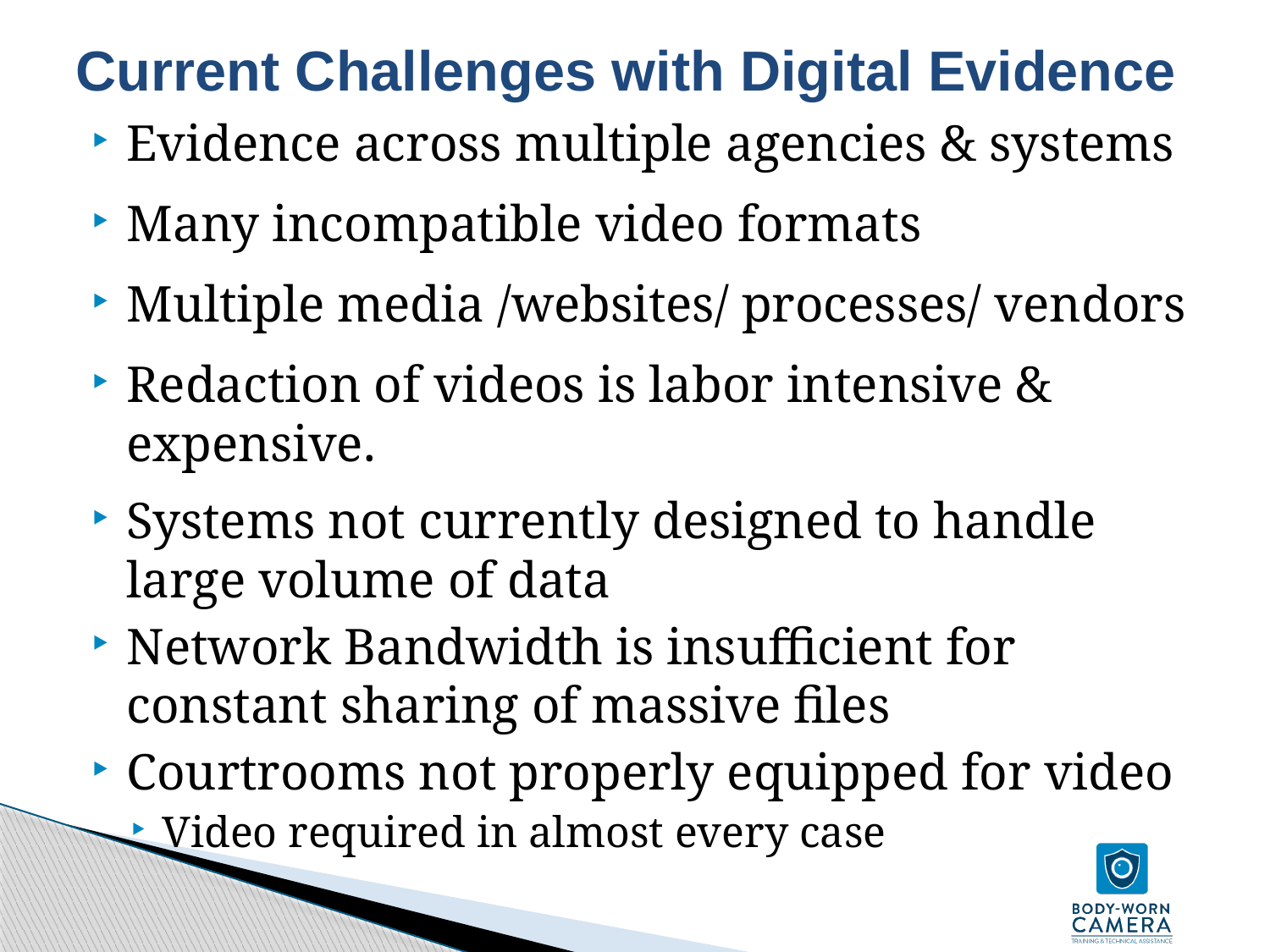

# Current Challenges with Digital Evidence
Evidence across multiple agencies & systems
Many incompatible video formats
Multiple media /websites/ processes/ vendors
Redaction of videos is labor intensive & expensive.
Systems not currently designed to handle large volume of data
Network Bandwidth is insufficient for constant sharing of massive files
Courtrooms not properly equipped for video
Video required in almost every case